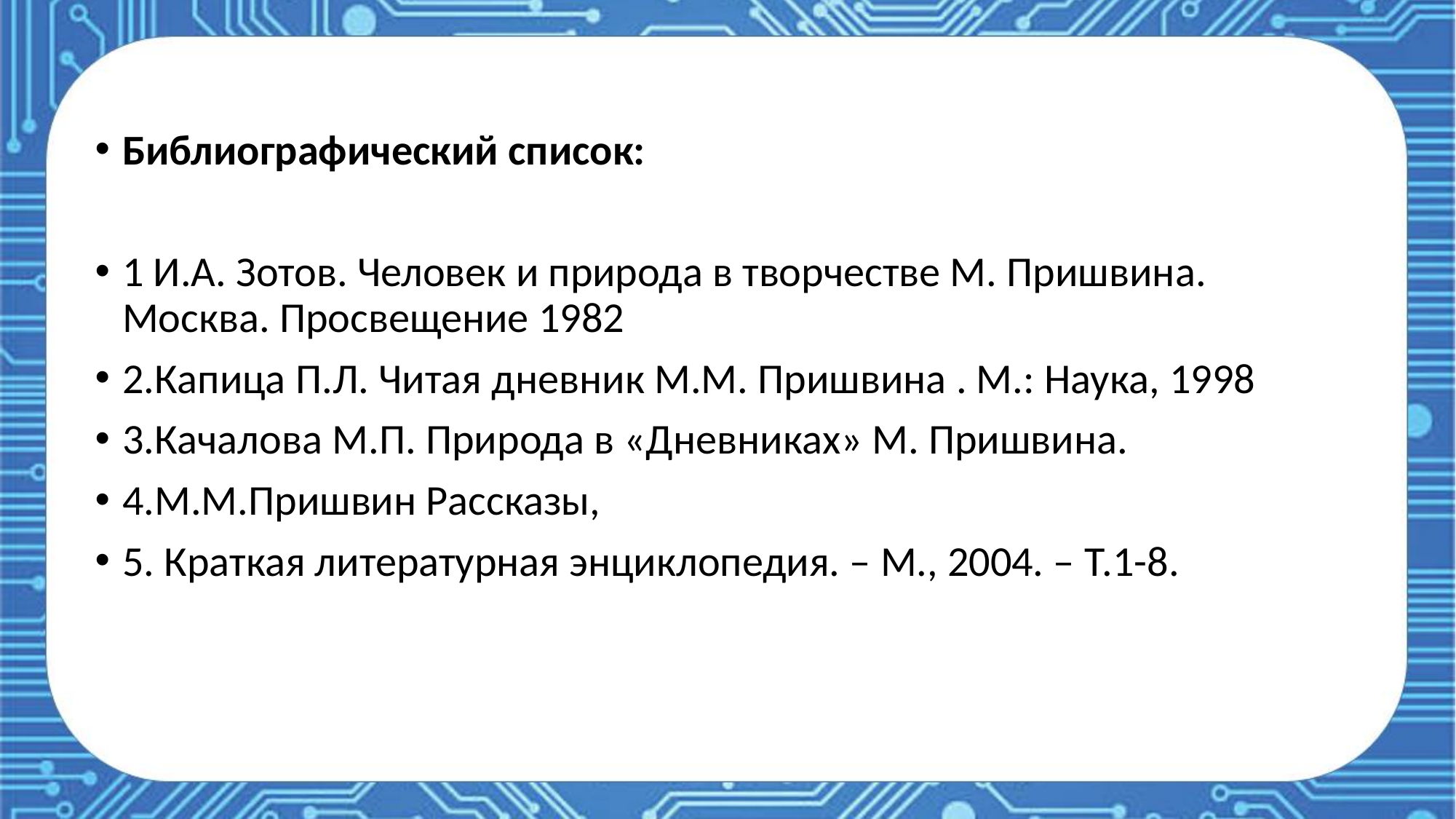

#
Библиографический список:

1 И.А. Зотов. Человек и природа в творчестве М. Пришвина. Москва. Просвещение 1982
2.Капица П.Л. Читая дневник М.М. Пришвина . М.: Наука, 1998
3.Качалова М.П. Природа в «Дневниках» М. Пришвина.
4.М.М.Пришвин Рассказы,
5. Краткая литературная энциклопедия. – М., 2004. – Т.1-8.